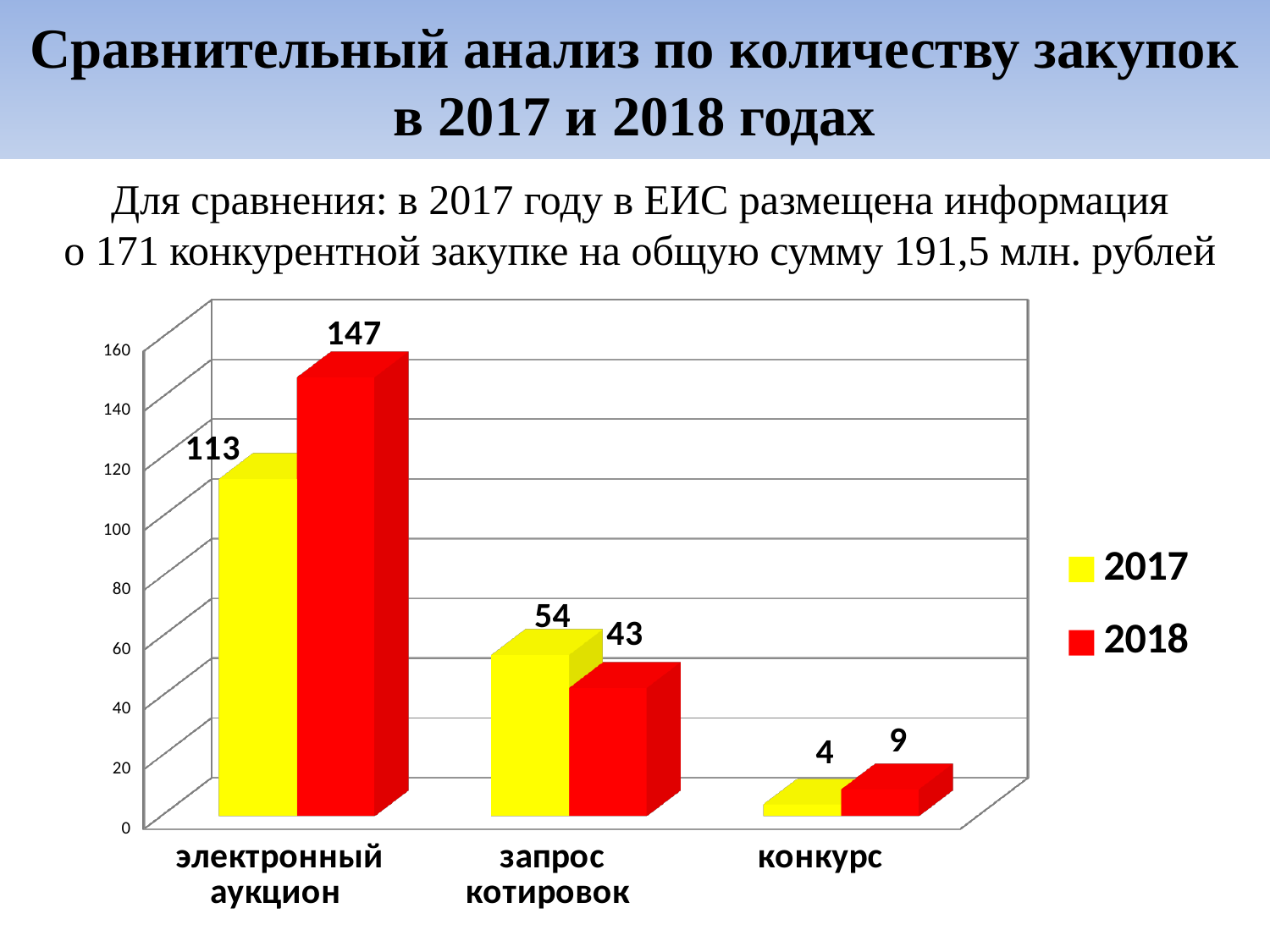

# Сравнительный анализ по количеству закупок в 2017 и 2018 годах
Для сравнения: в 2017 году в ЕИС размещена информация
о 171 конкурентной закупке на общую сумму 191,5 млн. рублей

[unsupported chart]